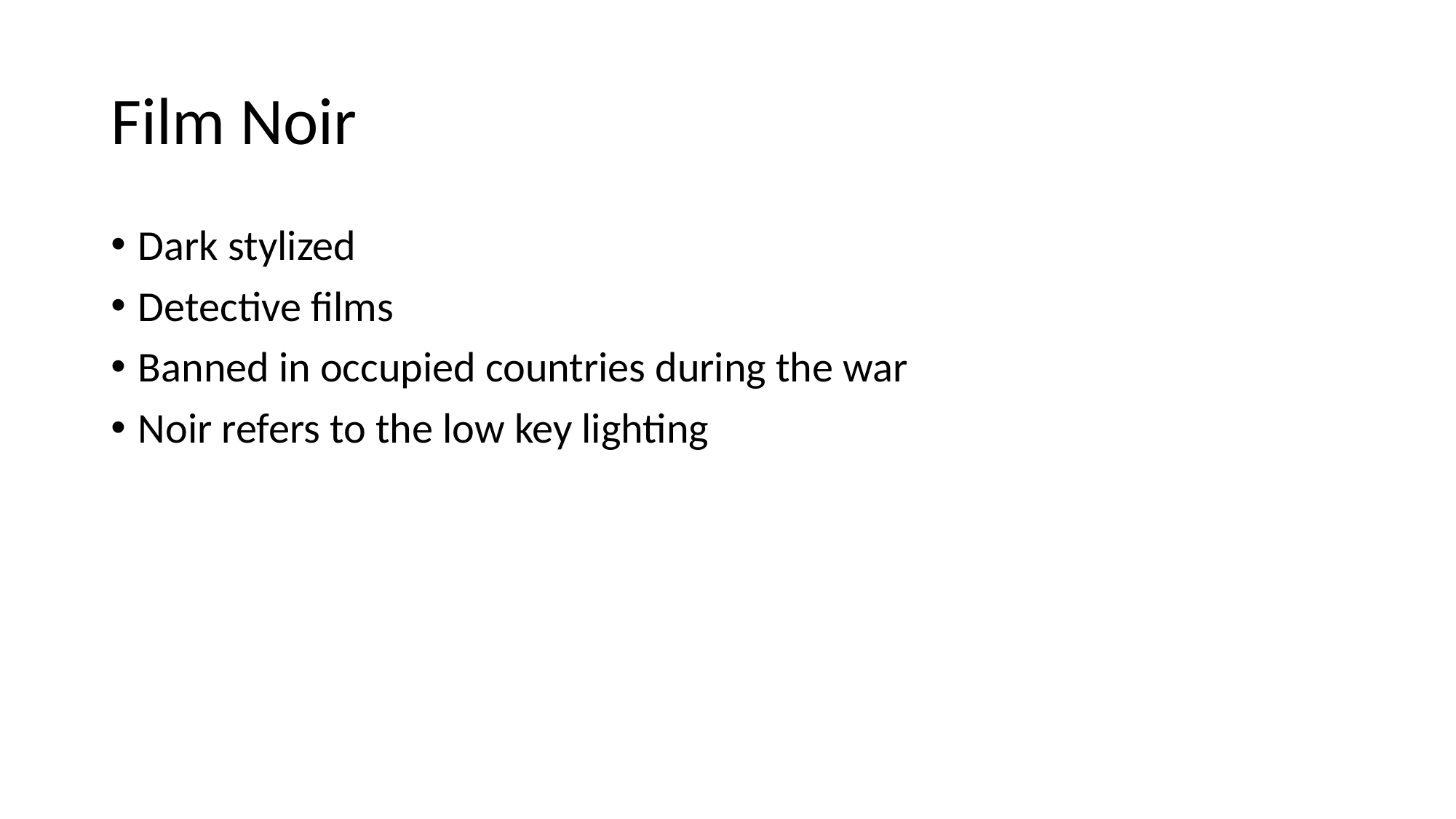

# Film Noir
Dark stylized
Detective films
Banned in occupied countries during the war
Noir refers to the low key lighting